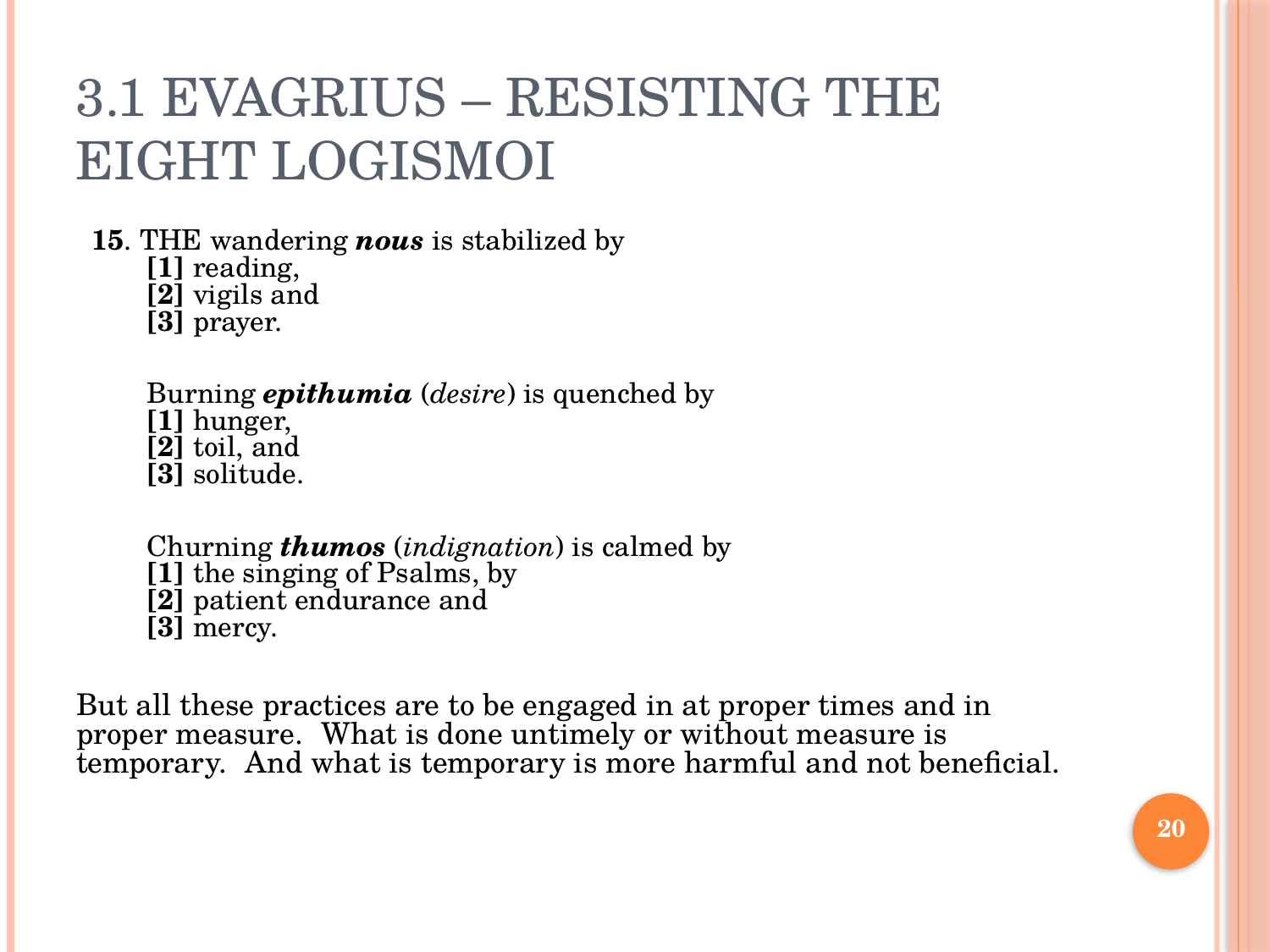

# 3.1 Evagrius – Resisting the eight logismoi
15. THE wandering nous is stabilized by
[1] reading,
[2] vigils and
[3] prayer.

  	Burning epithumia (desire) is quenched by
[1] hunger,
[2] toil, and
[3] solitude.

	Churning thumos (indignation) is calmed by
[1] the singing of Psalms, by
[2] patient endurance and
[3] mercy.

But all these practices are to be engaged in at proper times and in proper measure.  What is done untimely or without measure is temporary.  And what is temporary is more harmful and not beneficial.

20